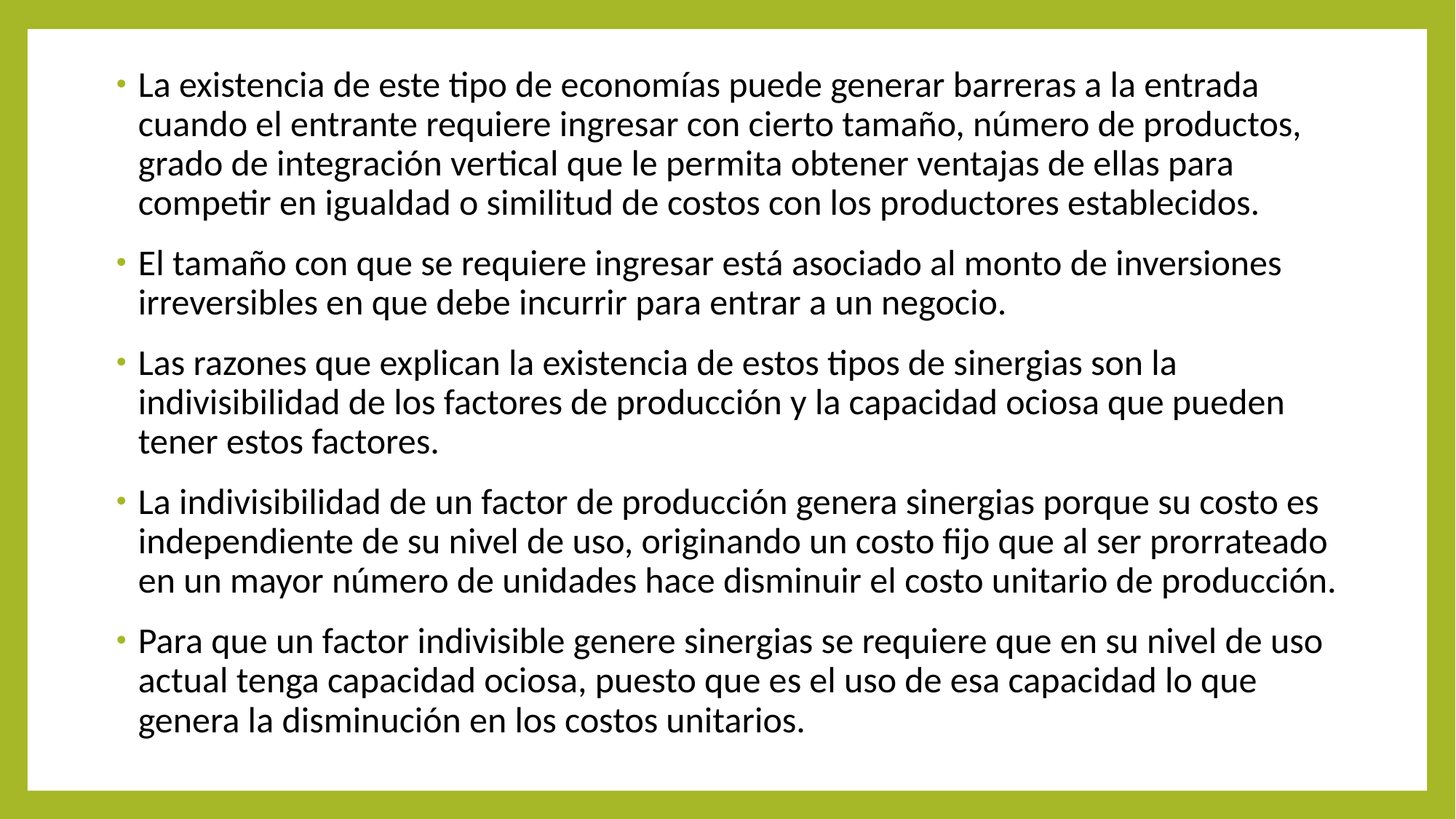

La existencia de este tipo de economías puede generar barreras a la entrada cuando el entrante requiere ingresar con cierto tamaño, número de productos, grado de integración vertical que le permita obtener ventajas de ellas para competir en igualdad o similitud de costos con los productores establecidos.
El tamaño con que se requiere ingresar está asociado al monto de inversiones irreversibles en que debe incurrir para entrar a un negocio.
Las razones que explican la existencia de estos tipos de sinergias son la indivisibilidad de los factores de producción y la capacidad ociosa que pueden tener estos factores.
La indivisibilidad de un factor de producción genera sinergias porque su costo es independiente de su nivel de uso, originando un costo fijo que al ser prorrateado en un mayor número de unidades hace disminuir el costo unitario de producción.
Para que un factor indivisible genere sinergias se requiere que en su nivel de uso actual tenga capacidad ociosa, puesto que es el uso de esa capacidad lo que genera la disminución en los costos unitarios.